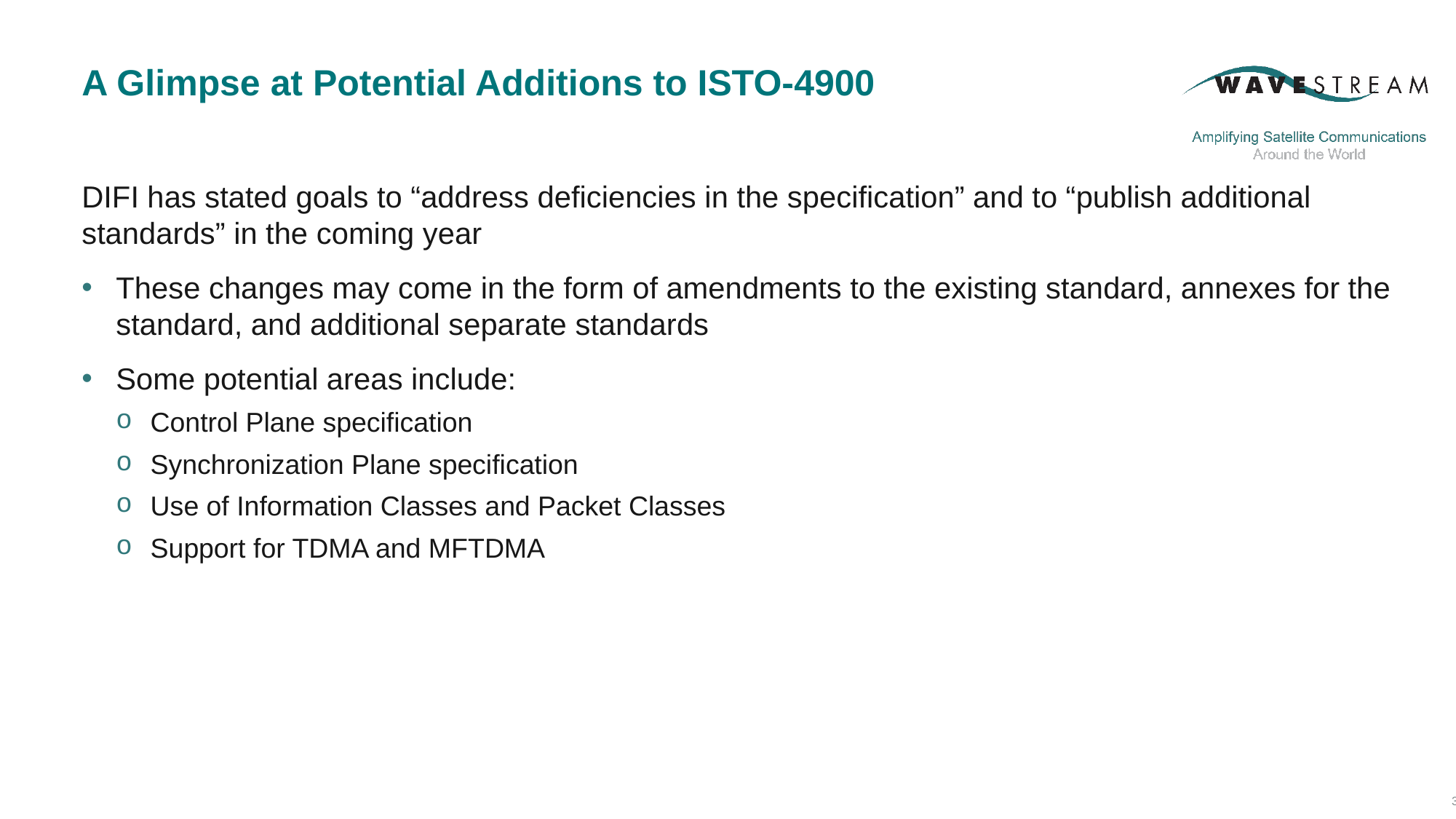

# A Glimpse at Potential Additions to ISTO-4900
DIFI has stated goals to “address deficiencies in the specification” and to “publish additional standards” in the coming year
These changes may come in the form of amendments to the existing standard, annexes for the standard, and additional separate standards
Some potential areas include:
Control Plane specification
Synchronization Plane specification
Use of Information Classes and Packet Classes
Support for TDMA and MFTDMA